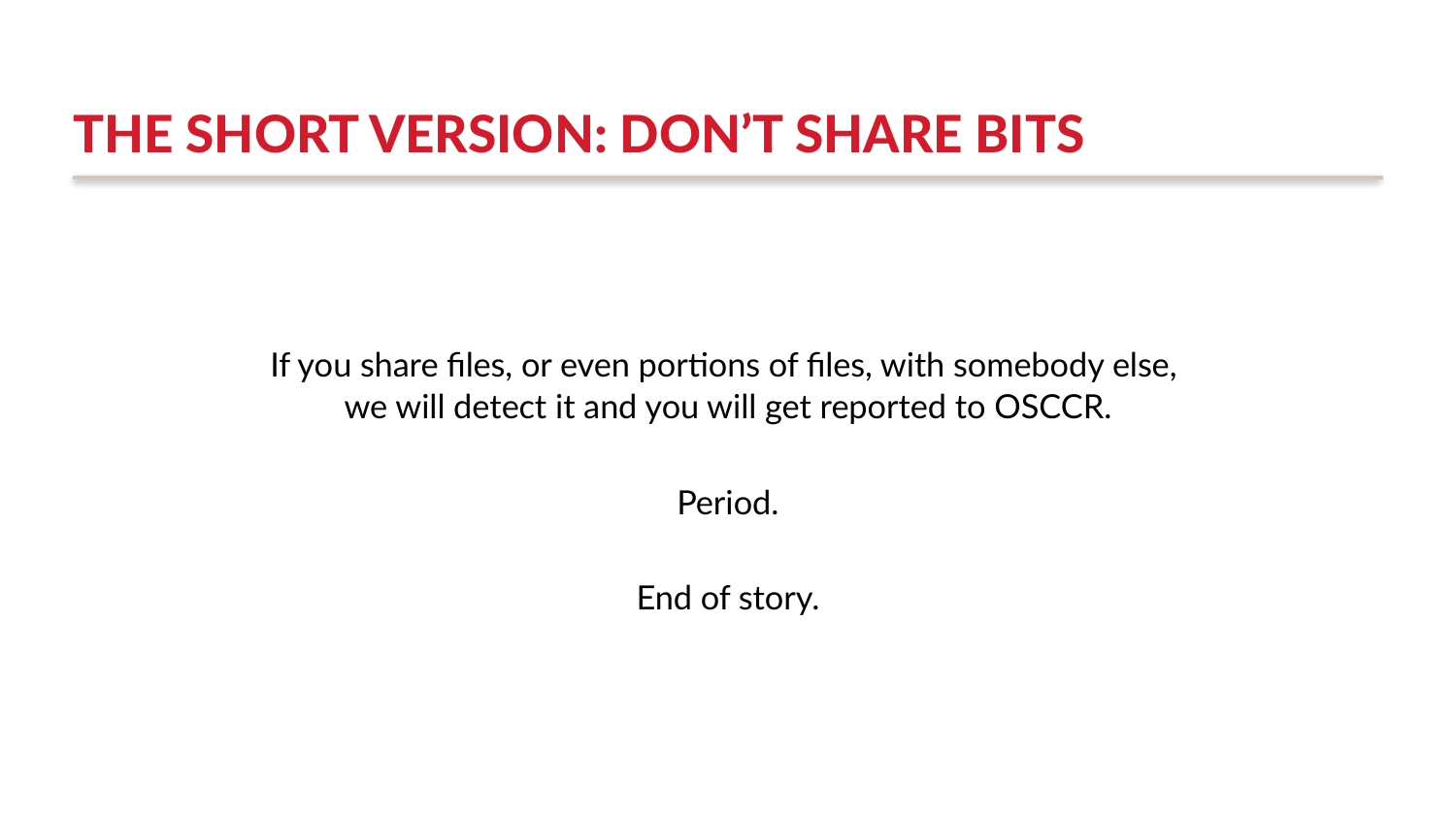

# The short version: Don’t share bits
If you share files, or even portions of files, with somebody else,
we will detect it and you will get reported to OSCCR.

Period.

End of story.